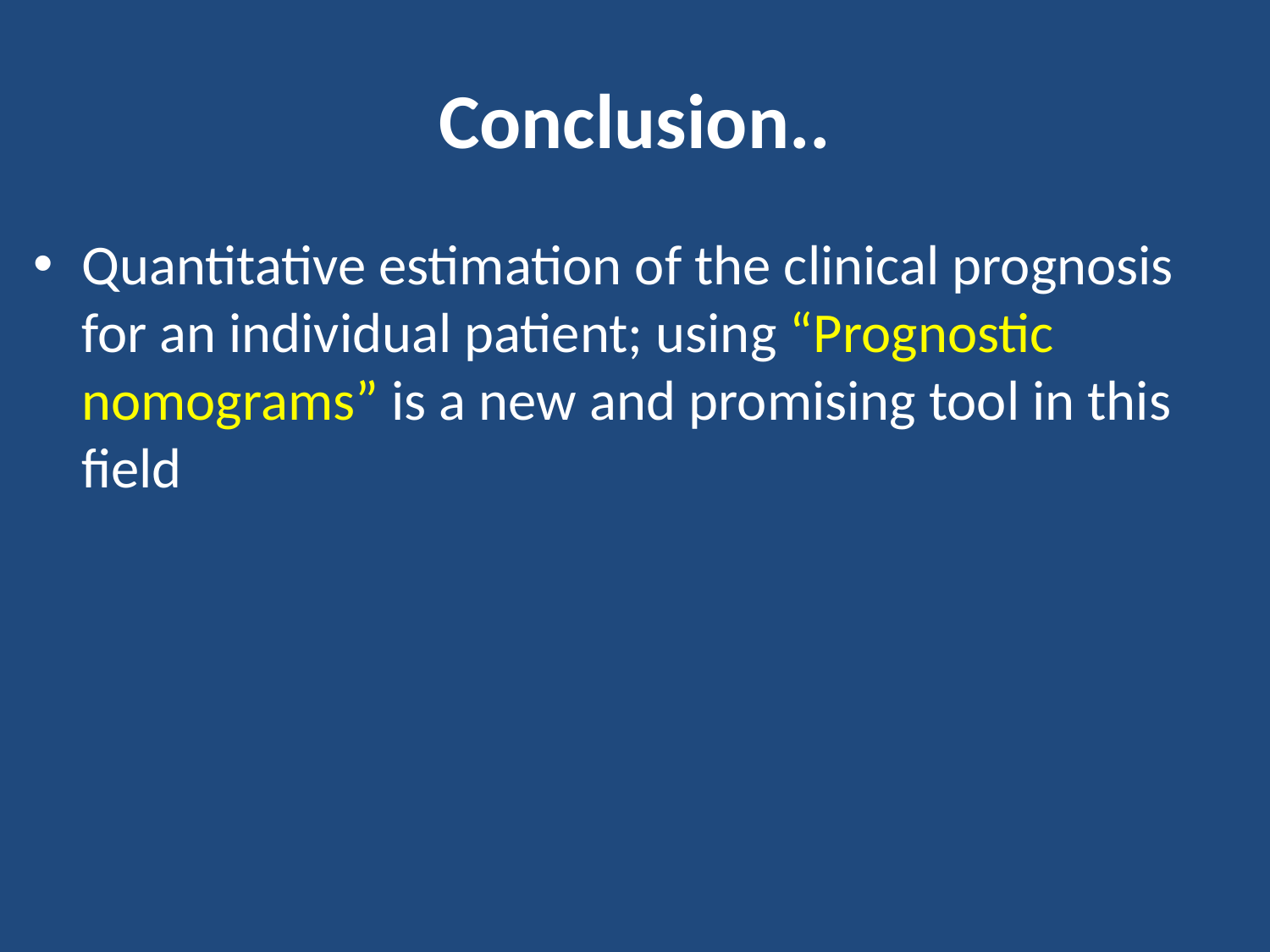

# Conclusion..
Quantitative estimation of the clinical prognosis for an individual patient; using “Prognostic nomograms” is a new and promising tool in this field